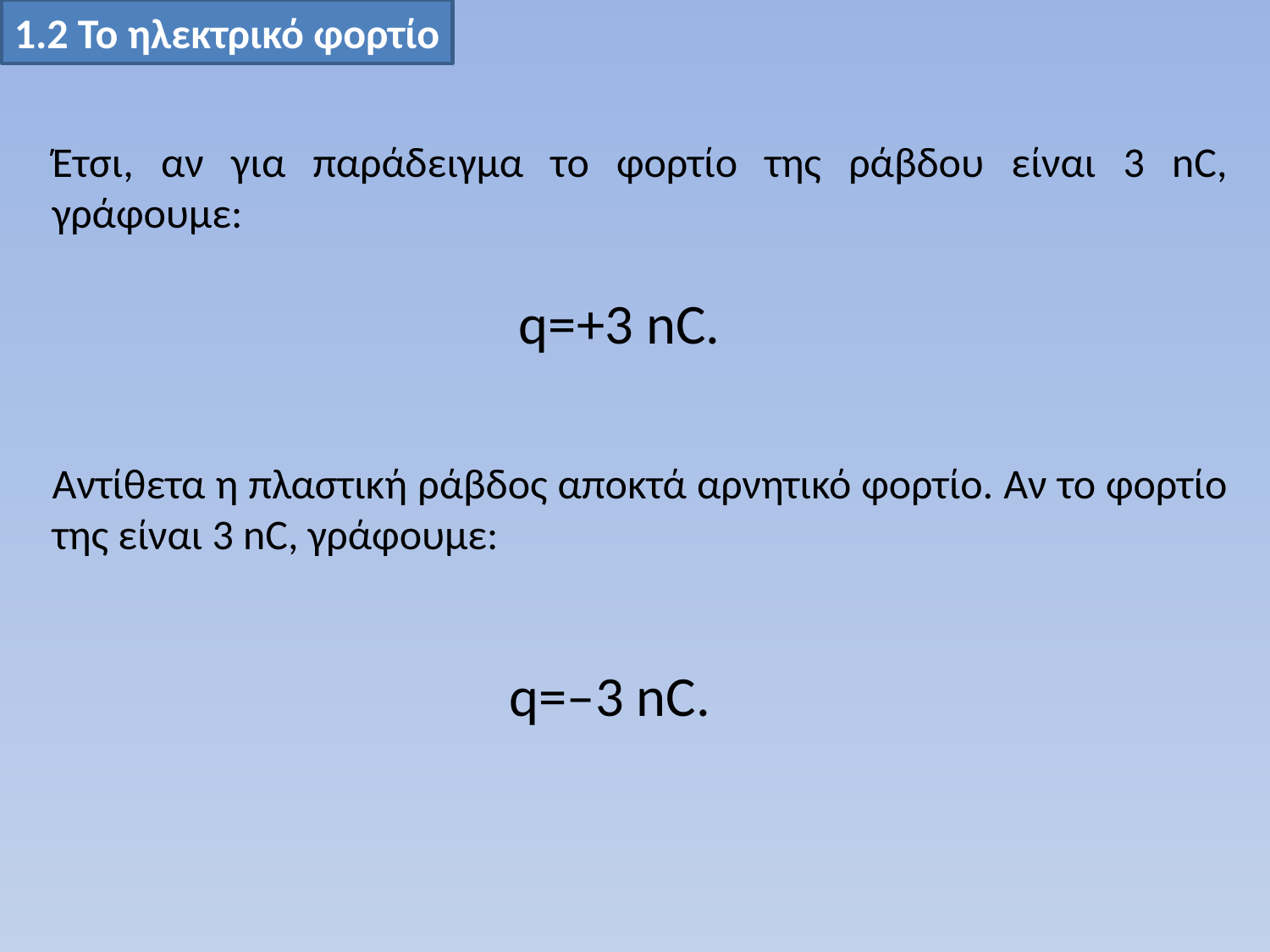

1.2 Το ηλεκτρικό φορτίο
Έτσι, αν για παράδειγμα το φορτίο της ράβδου είναι 3 nC, γράφουμε:

                                                 q=+3 nC.

Αντίθετα η πλαστική ράβδος αποκτά αρνητικό φορτίο. Αν το φορτίο της είναι 3 nC, γράφουμε:

                                                q=–3 nC.